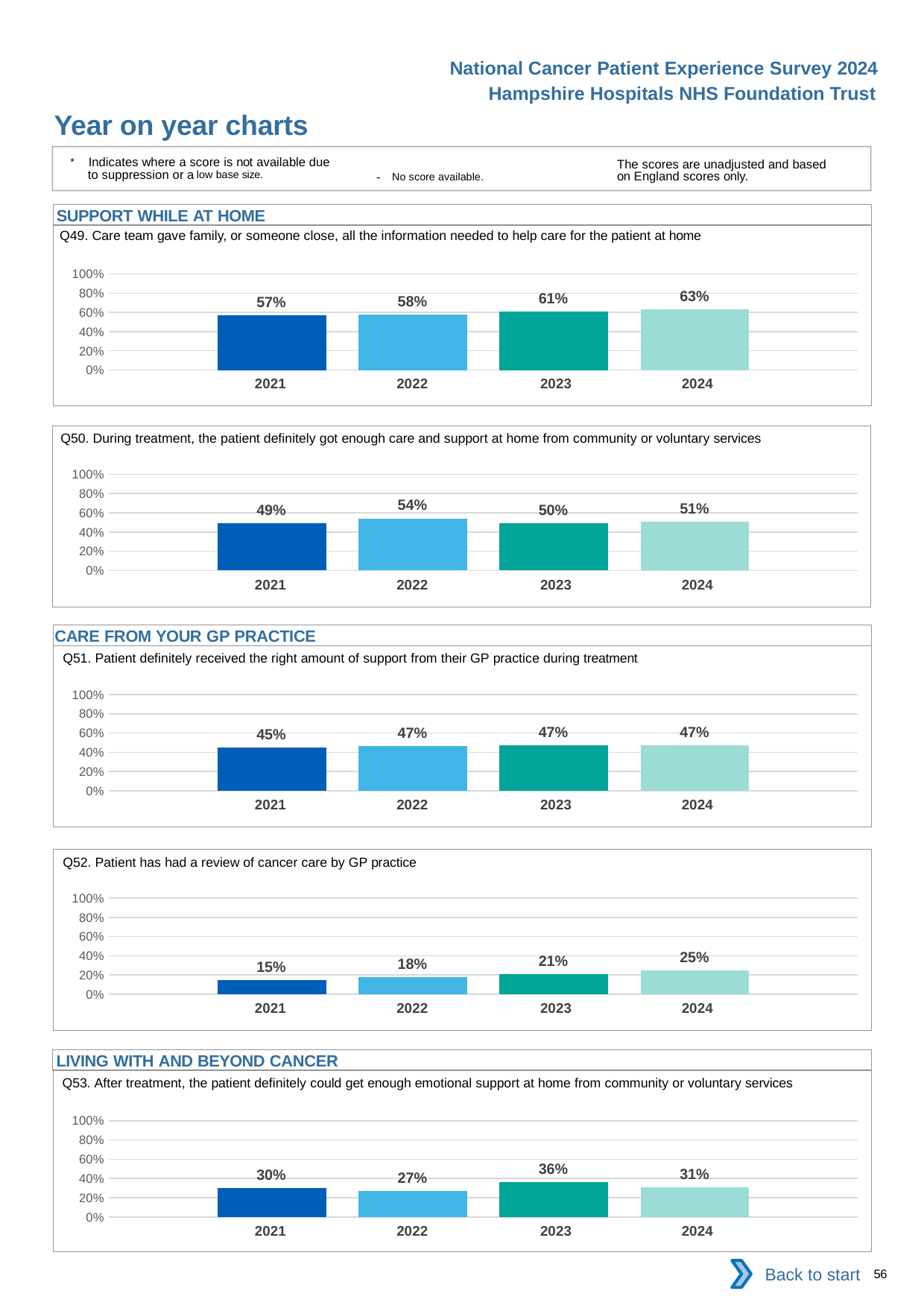

National Cancer Patient Experience Survey 2024
Hampshire Hospitals NHS Foundation Trust
Year on year charts

*  Indicates where a score is not available due to suppression or a low base size.
The scores are unadjusted and based on England scores only.
- No score available.
SUPPORT WHILE AT HOME
Q49. Care team gave family, or someone close, all the information needed to help care for the patient at home

### Chart

| Category | 2021 | 2022 | 2023 | 2024 |
|---|---|---|---|---|
| Category 1 | 0.5714286 | 0.5801354 | 0.6111111 | 0.6291866 |
| 2021 | 2022 | 2023 | 2024 |
| --- | --- | --- | --- |
Q50. During treatment, the patient definitely got enough care and support at home from community or voluntary services

### Chart

| Category | 2021 | 2022 | 2023 | 2024 |
|---|---|---|---|---|
| Category 1 | 0.4902913 | 0.5412844 | 0.495614 | 0.5102041 |
| 2021 | 2022 | 2023 | 2024 |
| --- | --- | --- | --- |
CARE FROM YOUR GP PRACTICE
Q51. Patient definitely received the right amount of support from their GP practice during treatment

### Chart

| Category | 2021 | 2022 | 2023 | 2024 |
|---|---|---|---|---|
| Category 1 | 0.4525994 | 0.4682081 | 0.4725849 | 0.4747774 |
| 2021 | 2022 | 2023 | 2024 |
| --- | --- | --- | --- |
Q52. Patient has had a review of cancer care by GP practice

### Chart

| Category | 2021 | 2022 | 2023 | 2024 |
|---|---|---|---|---|
| Category 1 | 0.1501548 | 0.1803279 | 0.2084469 | 0.2469352 |
| 2021 | 2022 | 2023 | 2024 |
| --- | --- | --- | --- |
LIVING WITH AND BEYOND CANCER
Q53. After treatment, the patient definitely could get enough emotional support at home from community or voluntary services

### Chart

| Category | 2021 | 2022 | 2023 | 2024 |
|---|---|---|---|---|
| Category 1 | 0.3023256 | 0.2666667 | 0.3623188 | 0.3070175 |
| 2021 | 2022 | 2023 | 2024 |
| --- | --- | --- | --- |
Back to start

56